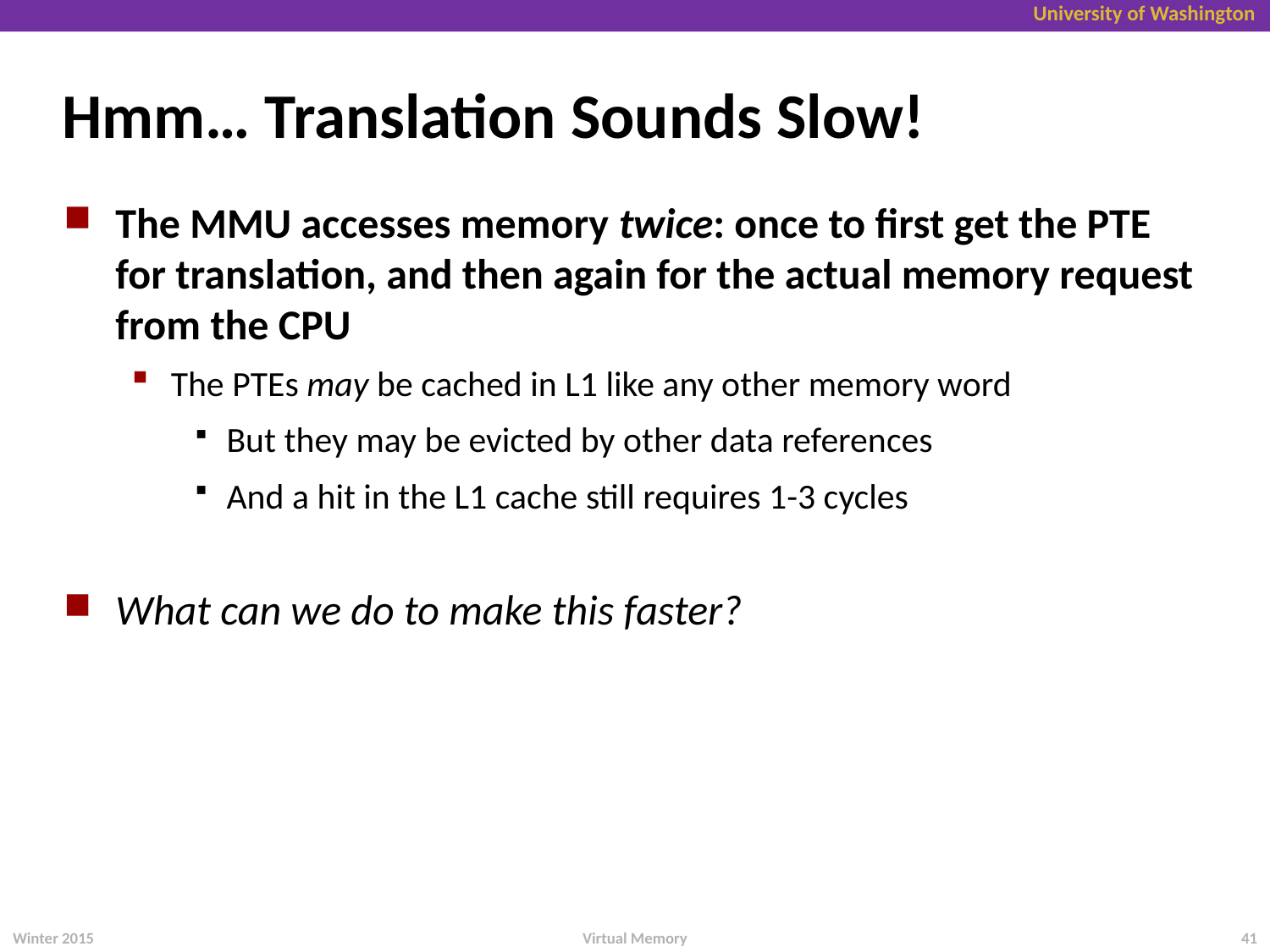

# Hmm… Translation Sounds Slow!
The MMU accesses memory twice: once to first get the PTE for translation, and then again for the actual memory request from the CPU
The PTEs may be cached in L1 like any other memory word
But they may be evicted by other data references
And a hit in the L1 cache still requires 1-3 cycles

What can we do to make this faster?
Virtual Memory
Winter 2015
41